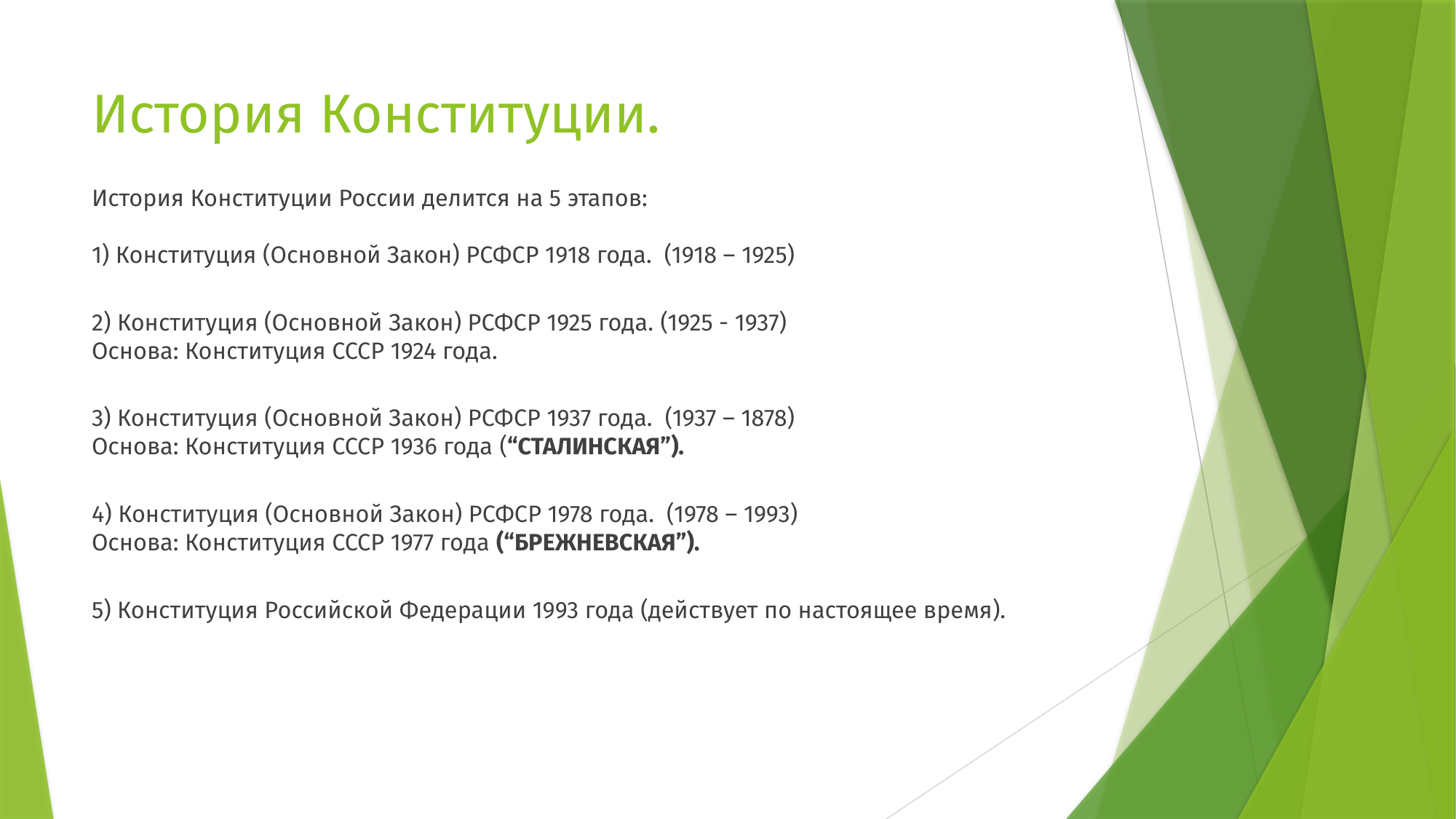

# История Конституции.
История Конституции России делится на 5 этапов:
1) Конституция (Основной Закон) РСФСР 1918 года.  (1918 – 1925)
2) Конституция (Основной Закон) РСФСР 1925 года. (1925 - 1937)
Основа: Конституция СССР 1924 года.
3) Конституция (Основной Закон) РСФСР 1937 года.  (1937 – 1878)
Основа: Конституция СССР 1936 года (“СТАЛИНСКАЯ”).
4) Конституция (Основной Закон) РСФСР 1978 года.  (1978 – 1993)
Основа: Конституция СССР 1977 года (“БРЕЖНЕВСКАЯ”).
5) Конституция Российской Федерации 1993 года (действует по настоящее время).